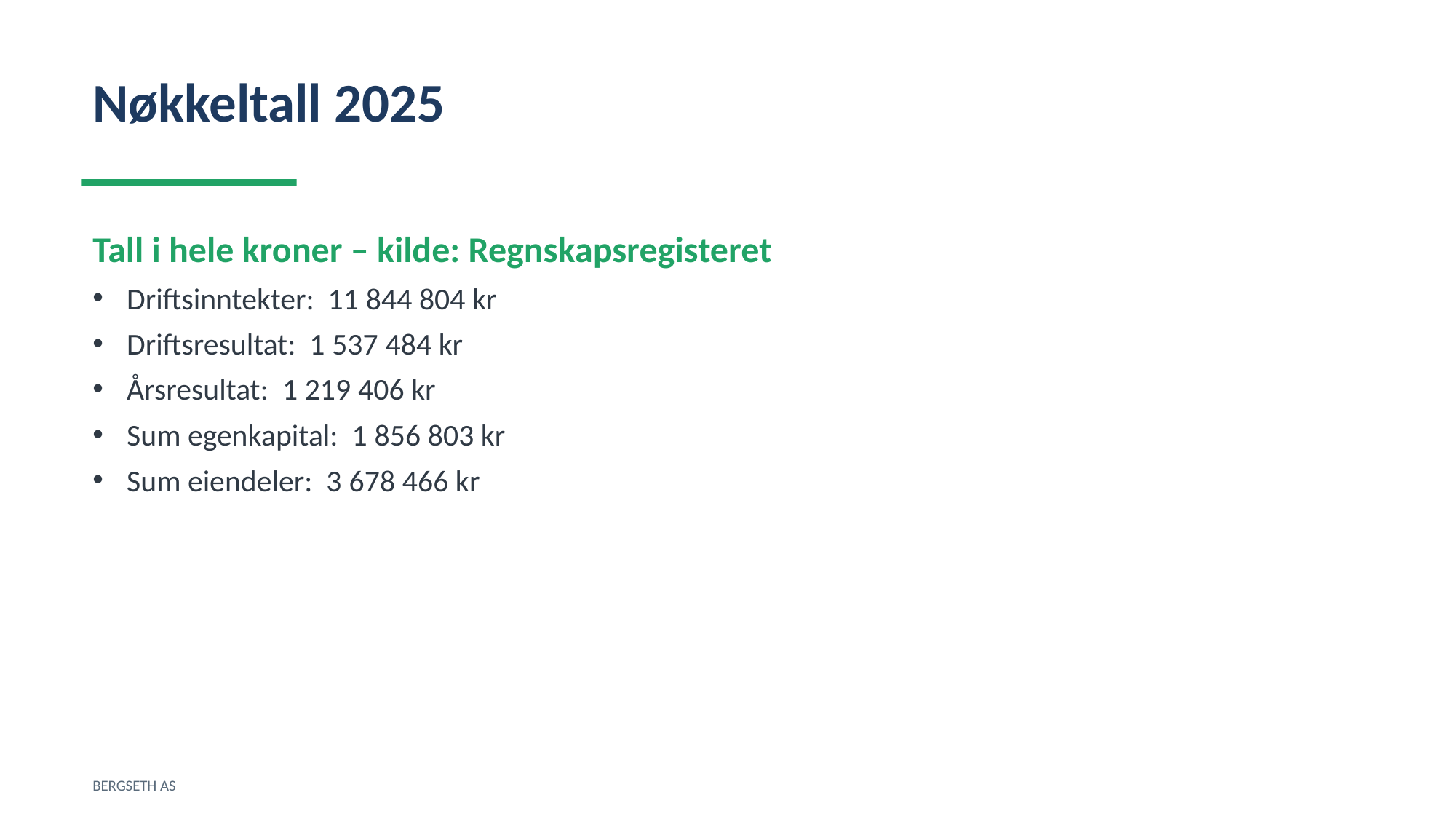

Nøkkeltall 2025

Tall i hele kroner – kilde: Regnskapsregisteret
Driftsinntekter:  11 844 804 kr
Driftsresultat:  1 537 484 kr
Årsresultat:  1 219 406 kr
Sum egenkapital:  1 856 803 kr
Sum eiendeler:  3 678 466 kr
BERGSETH AS